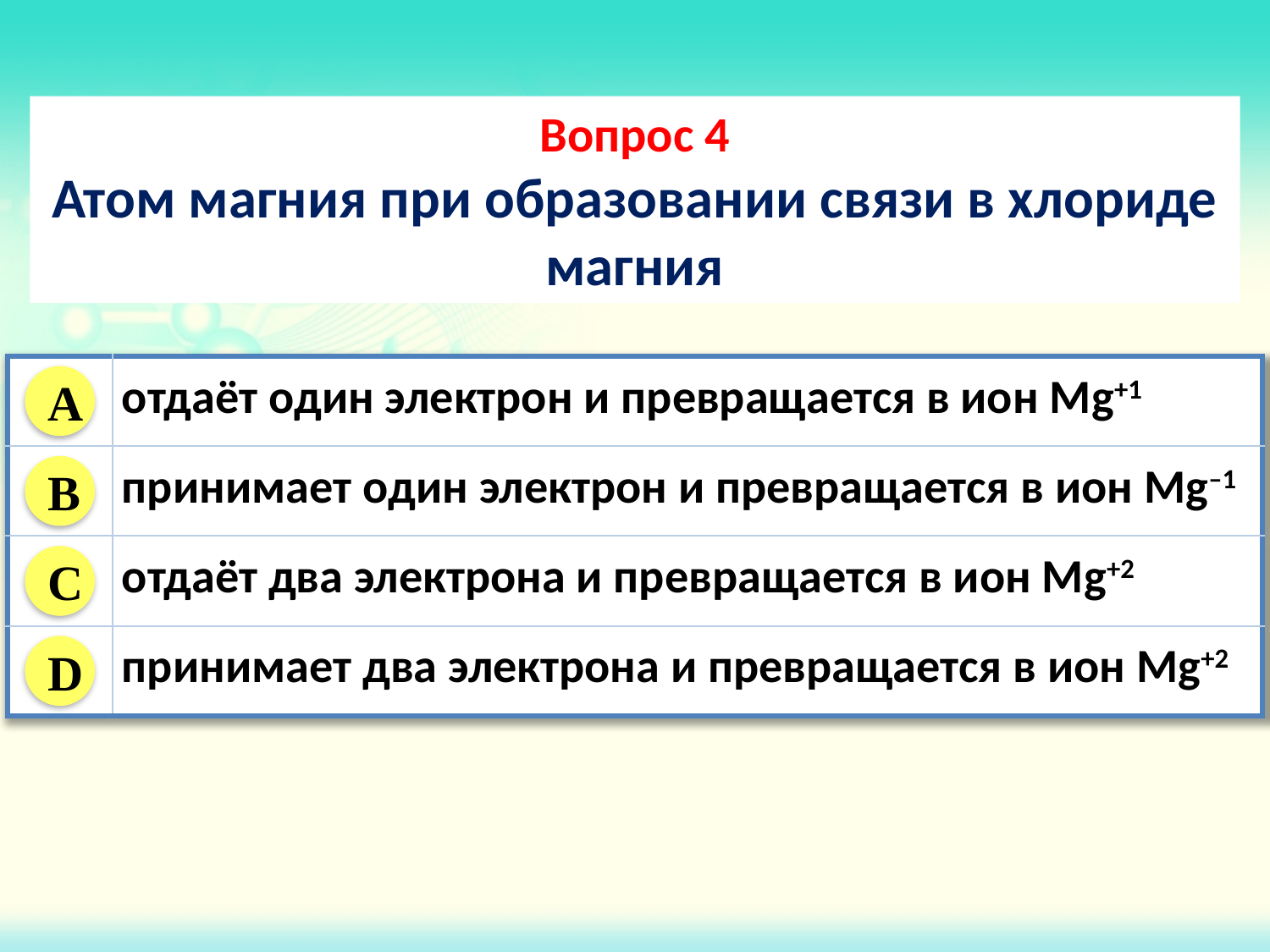

Вопрос 4
Атом магния при образовании связи в хлориде магния
|  | отдаёт один электрон и превращается в ион Mg+1 |
| --- | --- |
|  | принимает один электрон и превращается в ион Mg–1 |
|  | отдаёт два электрона и превращается в ион Mg+2 |
|  | принимает два электрона и превращается в ион Mg+2 |
A
B
C
D